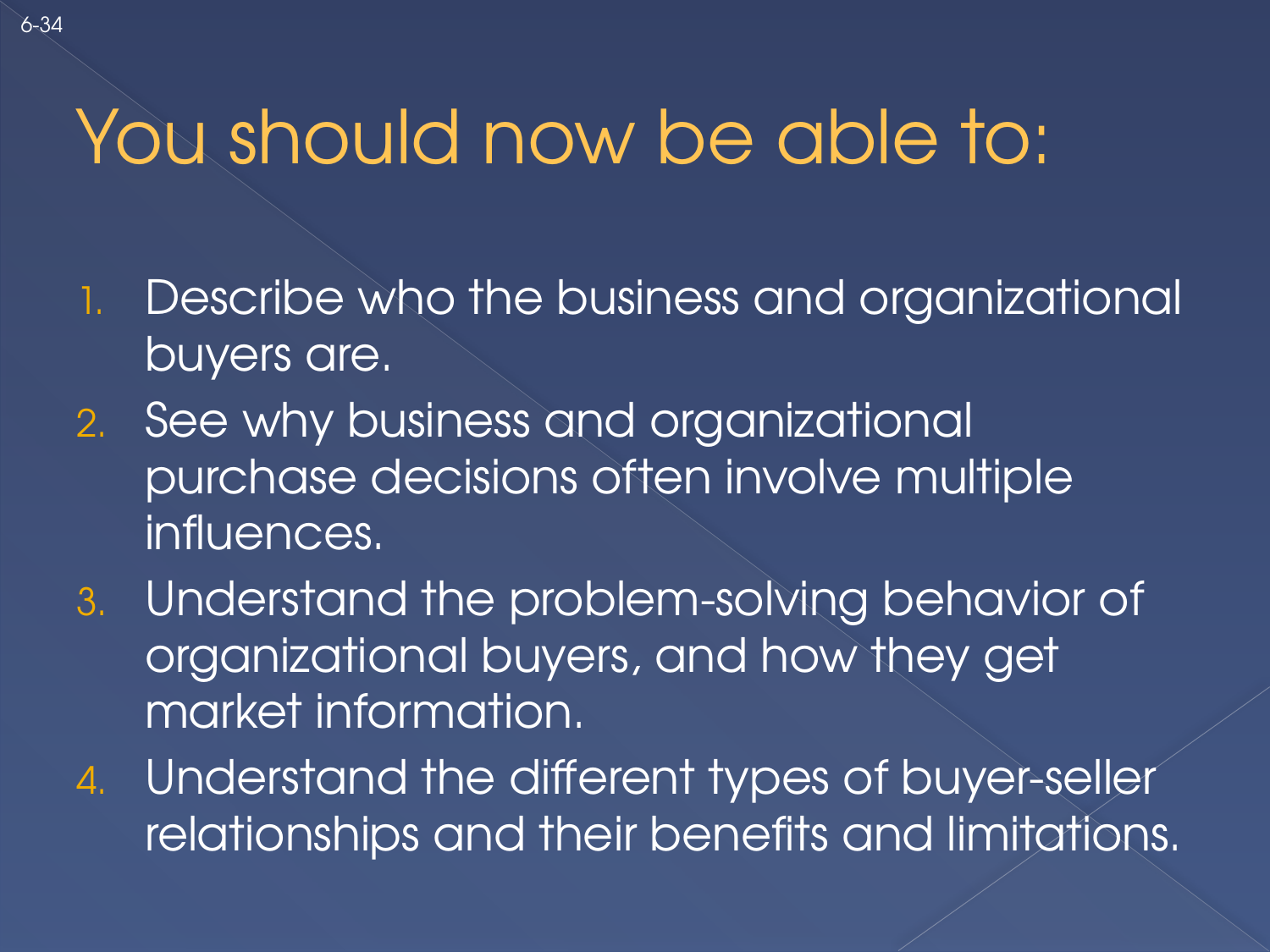

6-34
# You should now be able to:
Describe who the business and organizational buyers are.
See why business and organizational purchase decisions often involve multiple influences.
Understand the problem-solving behavior of organizational buyers, and how they get market information.
Understand the different types of buyer-seller relationships and their benefits and limitations.